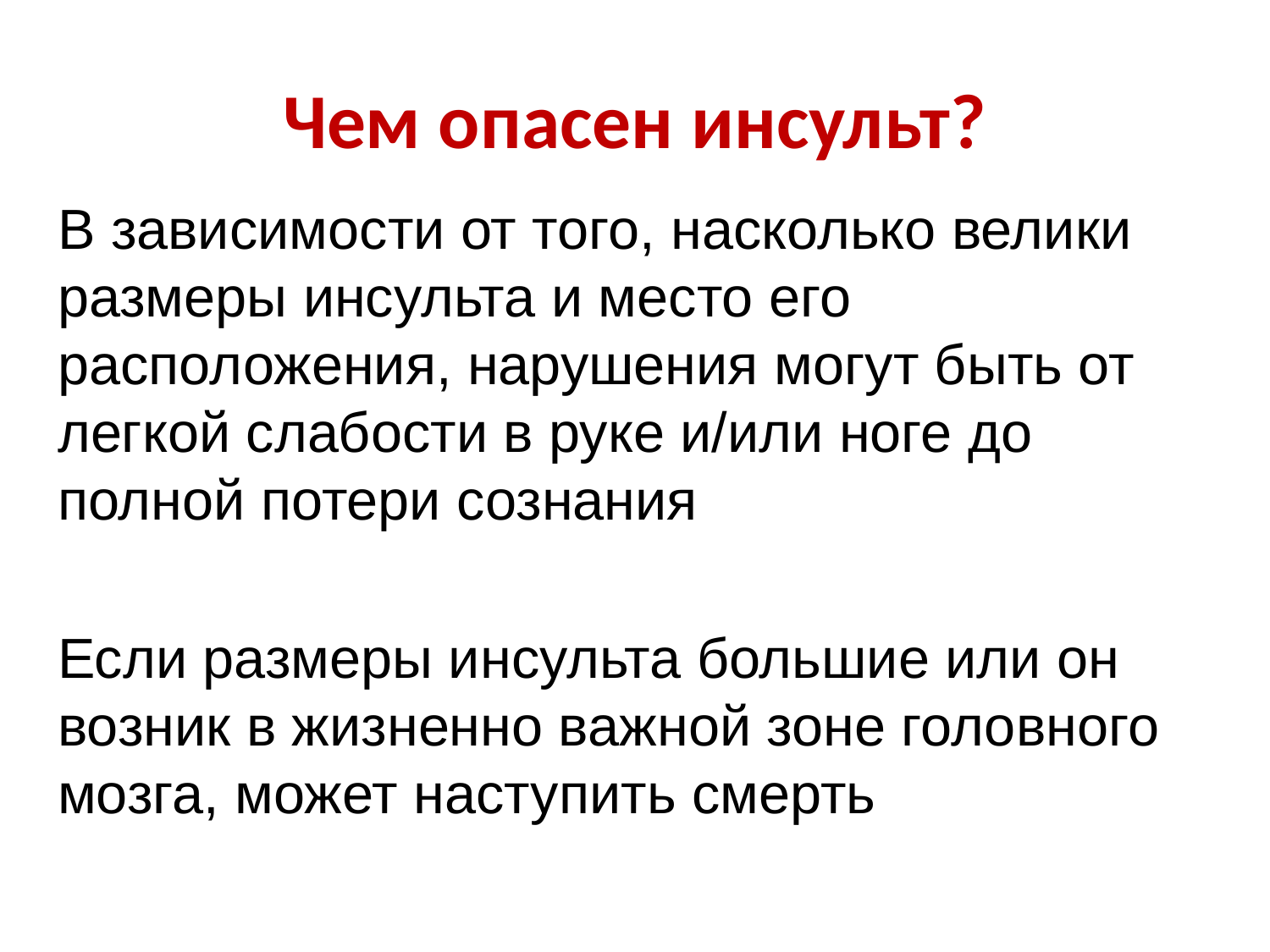

# Чем опасен инсульт?
В зависимости от того, насколько велики размеры инсульта и место его расположения, нарушения могут быть от легкой слабости в руке и/или ноге до полной потери сознания

Если размеры инсульта большие или он возник в жизненно важной зоне головного мозга, может наступить смерть